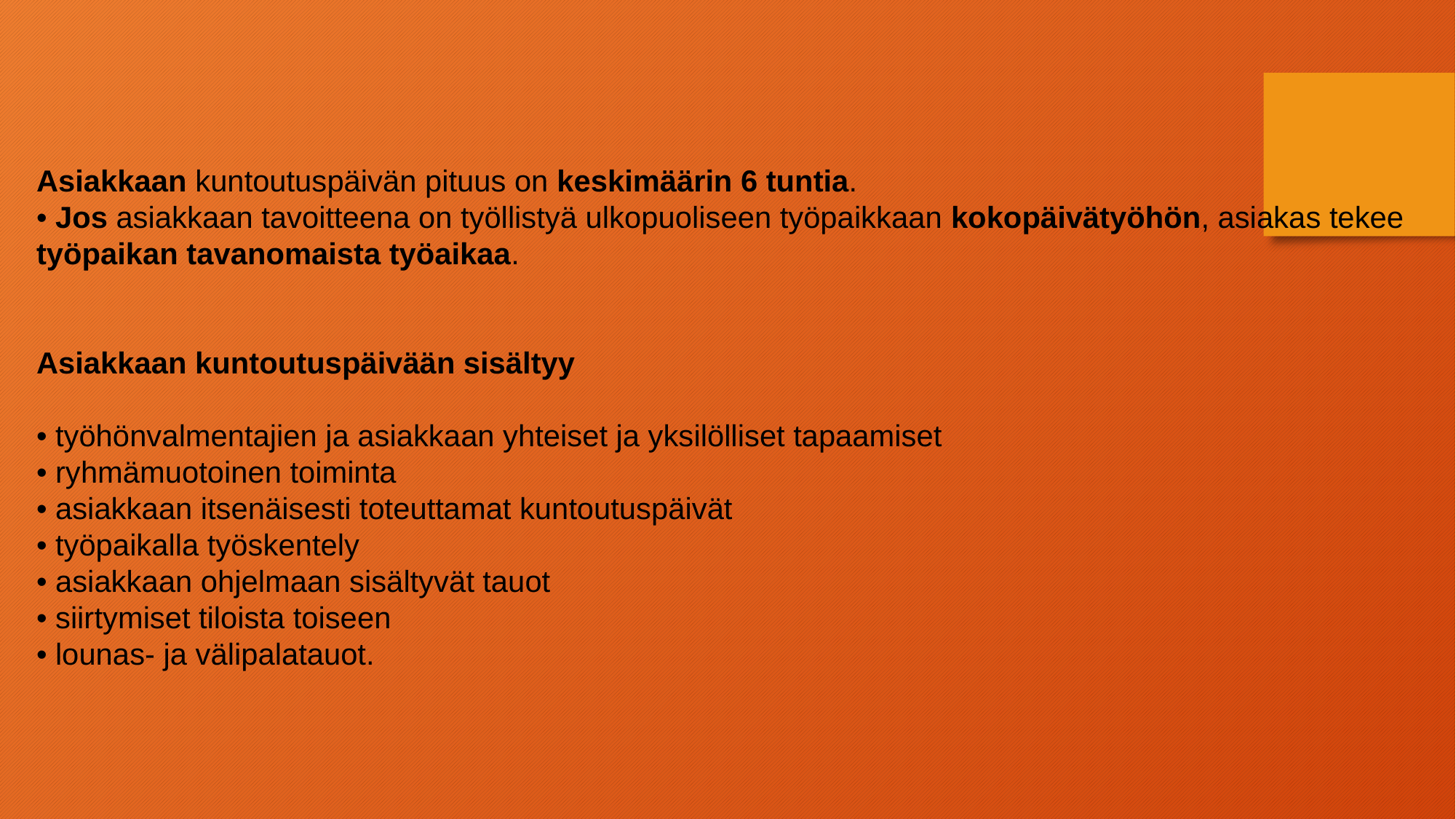

Asiakkaan kuntoutuspäivän pituus on keskimäärin 6 tuntia.
• Jos asiakkaan tavoitteena on työllistyä ulkopuoliseen työpaikkaan kokopäivätyöhön, asiakas tekee työpaikan tavanomaista työaikaa.

Asiakkaan kuntoutuspäivään sisältyy

• työhönvalmentajien ja asiakkaan yhteiset ja yksilölliset tapaamiset
• ryhmämuotoinen toiminta
• asiakkaan itsenäisesti toteuttamat kuntoutuspäivät
• työpaikalla työskentely
• asiakkaan ohjelmaan sisältyvät tauot
• siirtymiset tiloista toiseen
• lounas- ja välipalatauot.